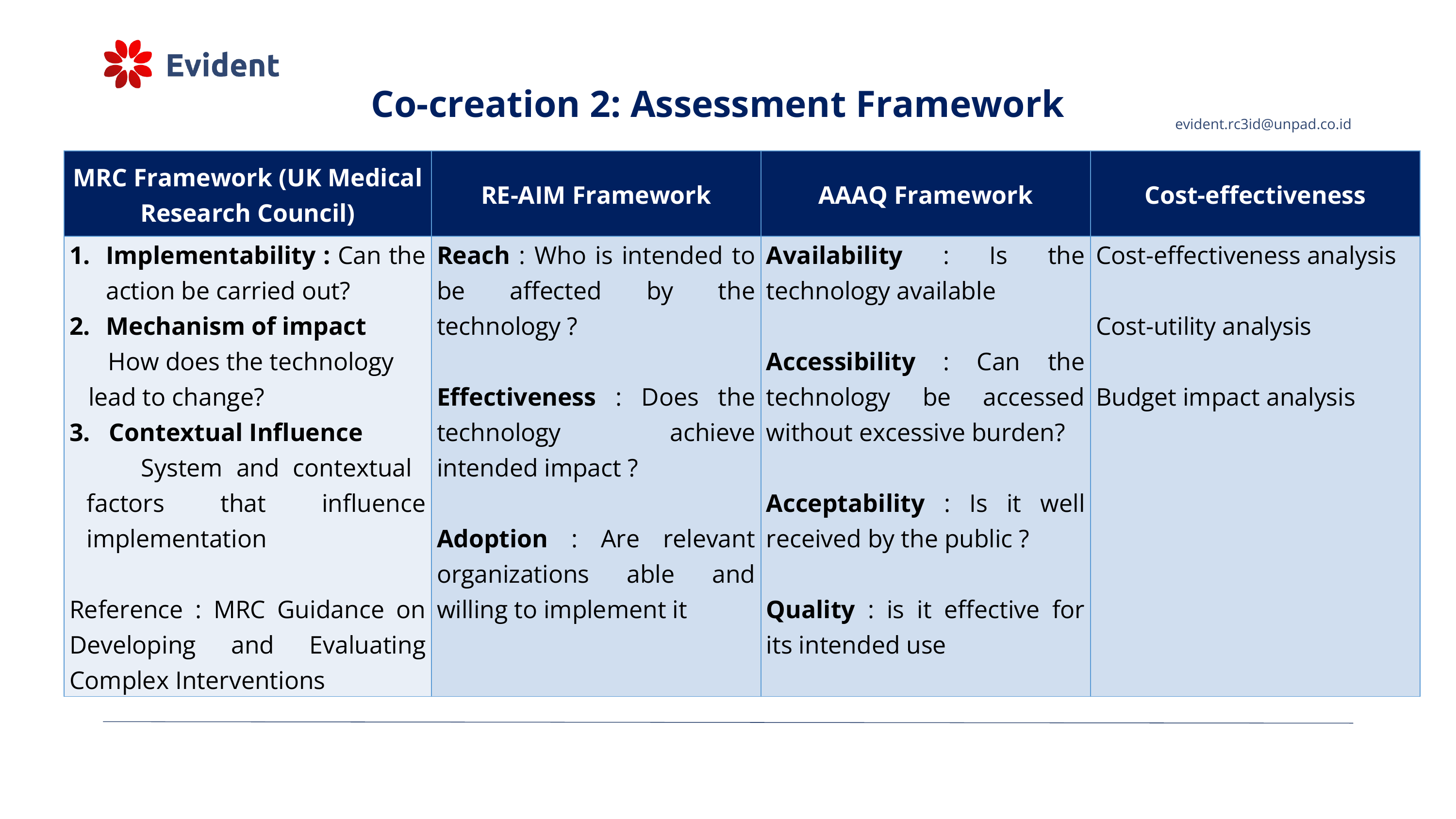

# Co-creation 2: Assessment Framework
| MRC Framework (UK Medical Research Council) | RE-AIM Framework | AAAQ Framework | Cost-effectiveness |
| --- | --- | --- | --- |
| Implementability : Can the action be carried out? Mechanism of impact How does the technology lead to change? 3. Contextual Influence System and contextual factors that influence implementation Reference : MRC Guidance on Developing and Evaluating Complex Interventions | Reach : Who is intended to be affected by the technology ?   Effectiveness : Does the technology achieve intended impact ?   Adoption : Are relevant organizations able and willing to implement it | Availability : Is the technology available   Accessibility : Can the technology be accessed without excessive burden?   Acceptability : Is it well received by the public ?   Quality : is it effective for its intended use | Cost-effectiveness analysis   Cost-utility analysis   Budget impact analysis |